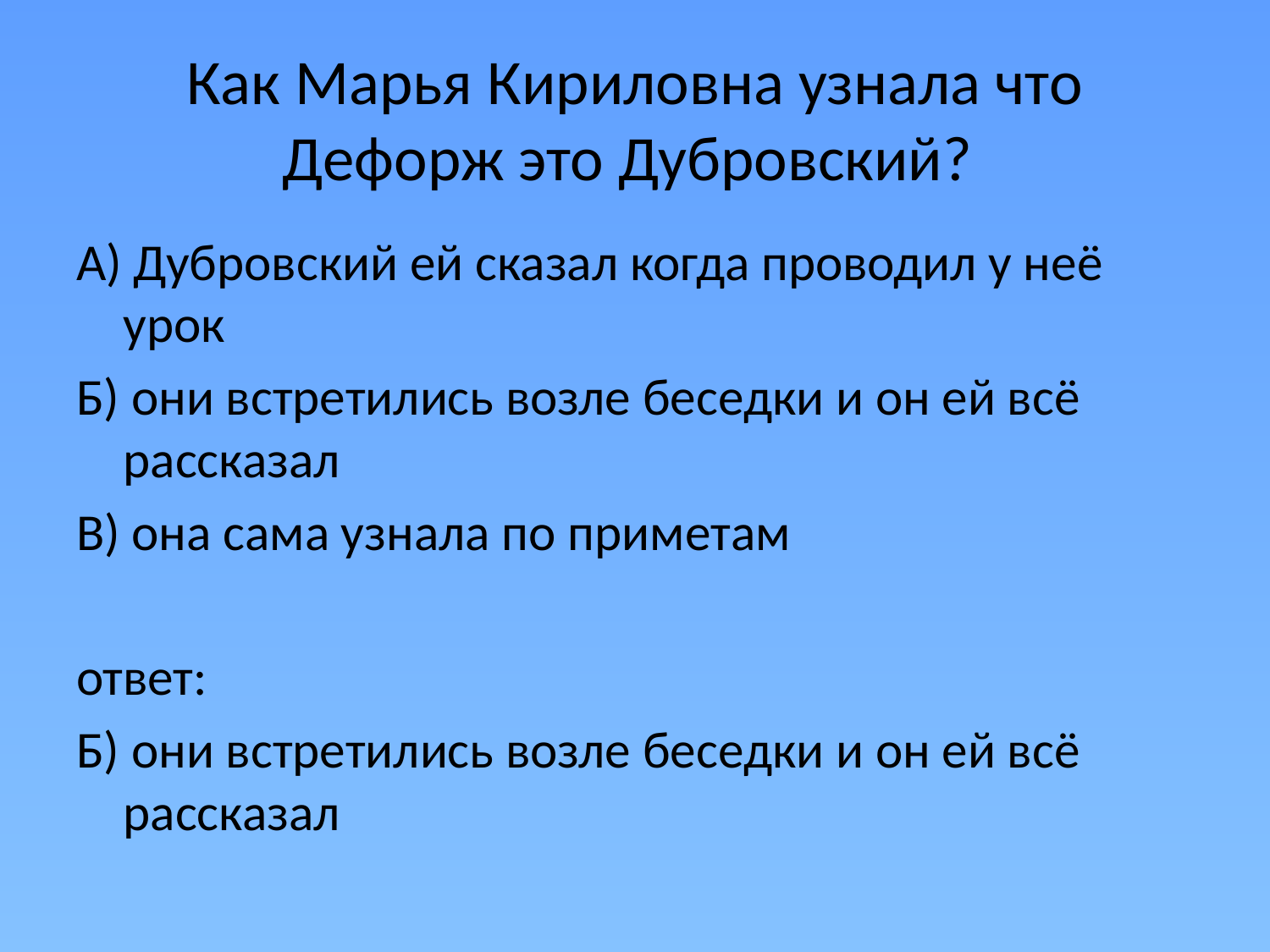

# Как Марья Кириловна узнала что Дефорж это Дубровский?
А) Дубровский ей сказал когда проводил у неё урок
Б) они встретились возле беседки и он ей всё рассказал
В) она сама узнала по приметам

ответ:
Б) они встретились возле беседки и он ей всё рассказал